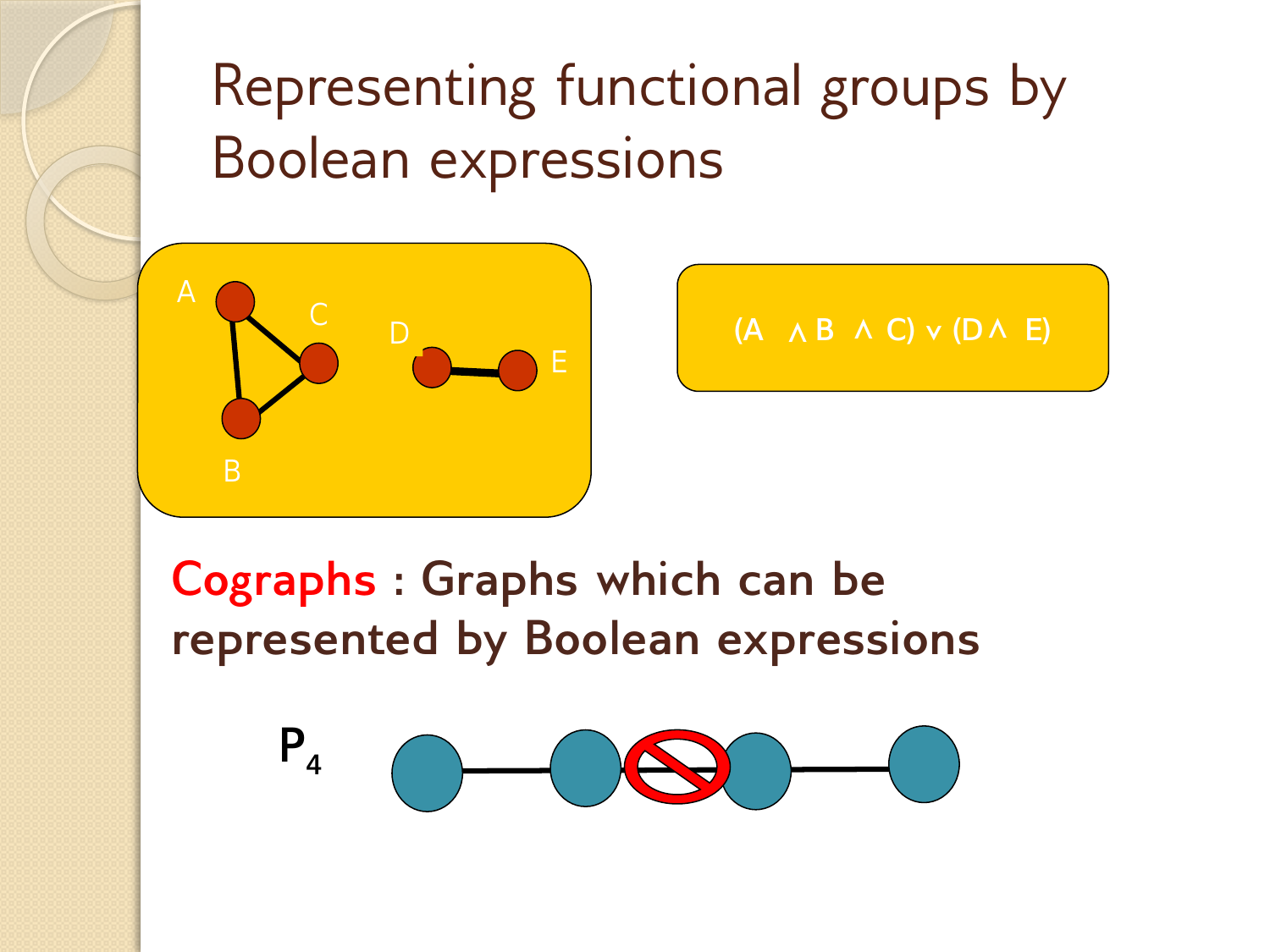

# Representing functional groups by Boolean expressions

A

C

D
E

B
(A     B     C) v (D    E)
 V
 V
 V
Cographs : Graphs which can be represented by Boolean expressions
P4